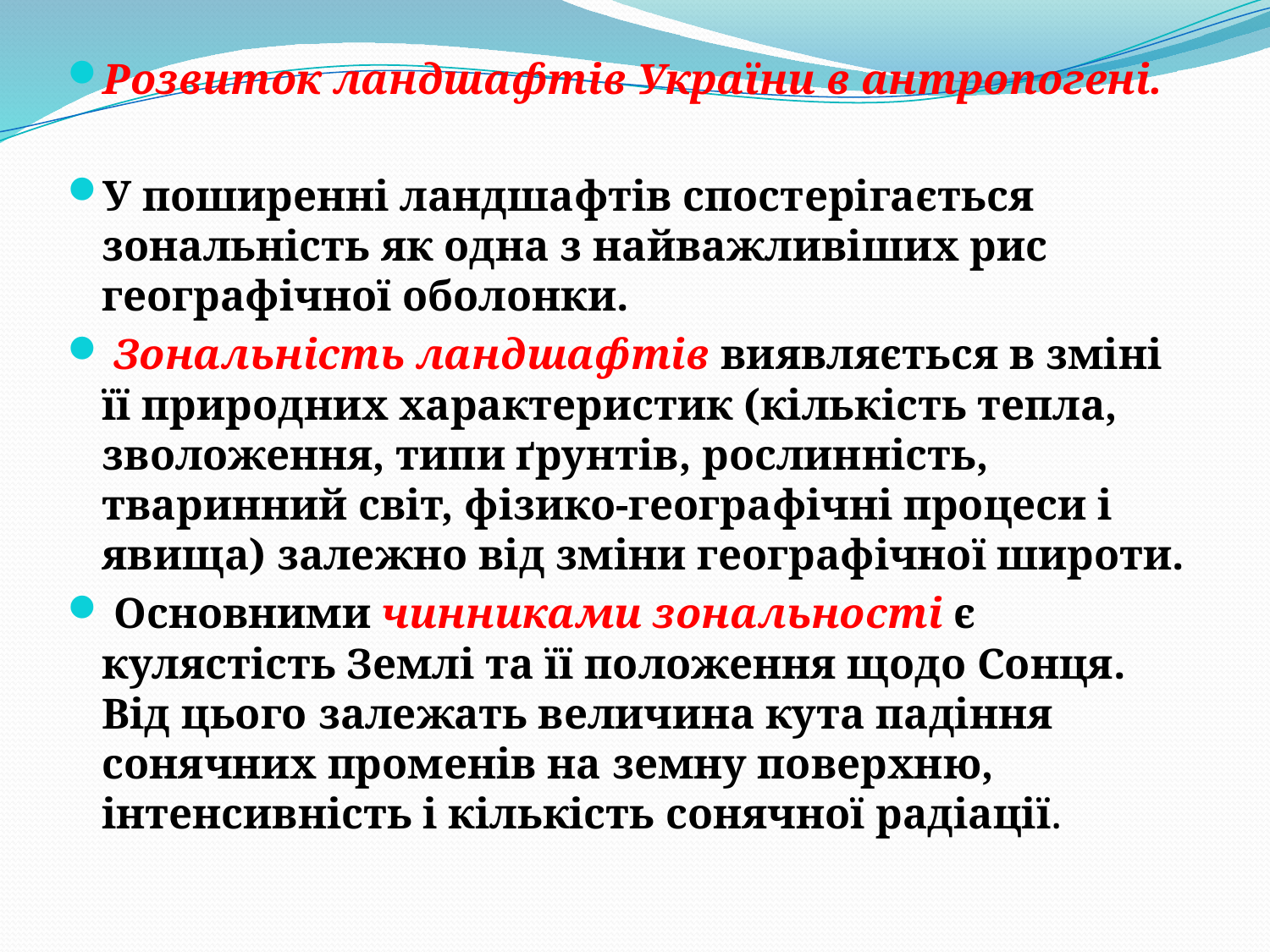

Розвиток ландшафтів України в антропогені.

У поширенні ландшафтів спостерігається зональність як одна з найважливіших рис географічної оболонки.
 Зональність ландшафтів виявляється в зміні її природних характеристик (кількість тепла, зволоження, типи ґрунтів, рослинність, тваринний світ, фізико-географічні процеси і явища) залежно від зміни географічної широти.
 Основними чинниками зональності є кулястість Землі та її положення щодо Сонця. Від цього залежать величина кута падіння сонячних променів на земну поверхню, інтенсивність і кількість сонячної радіації.